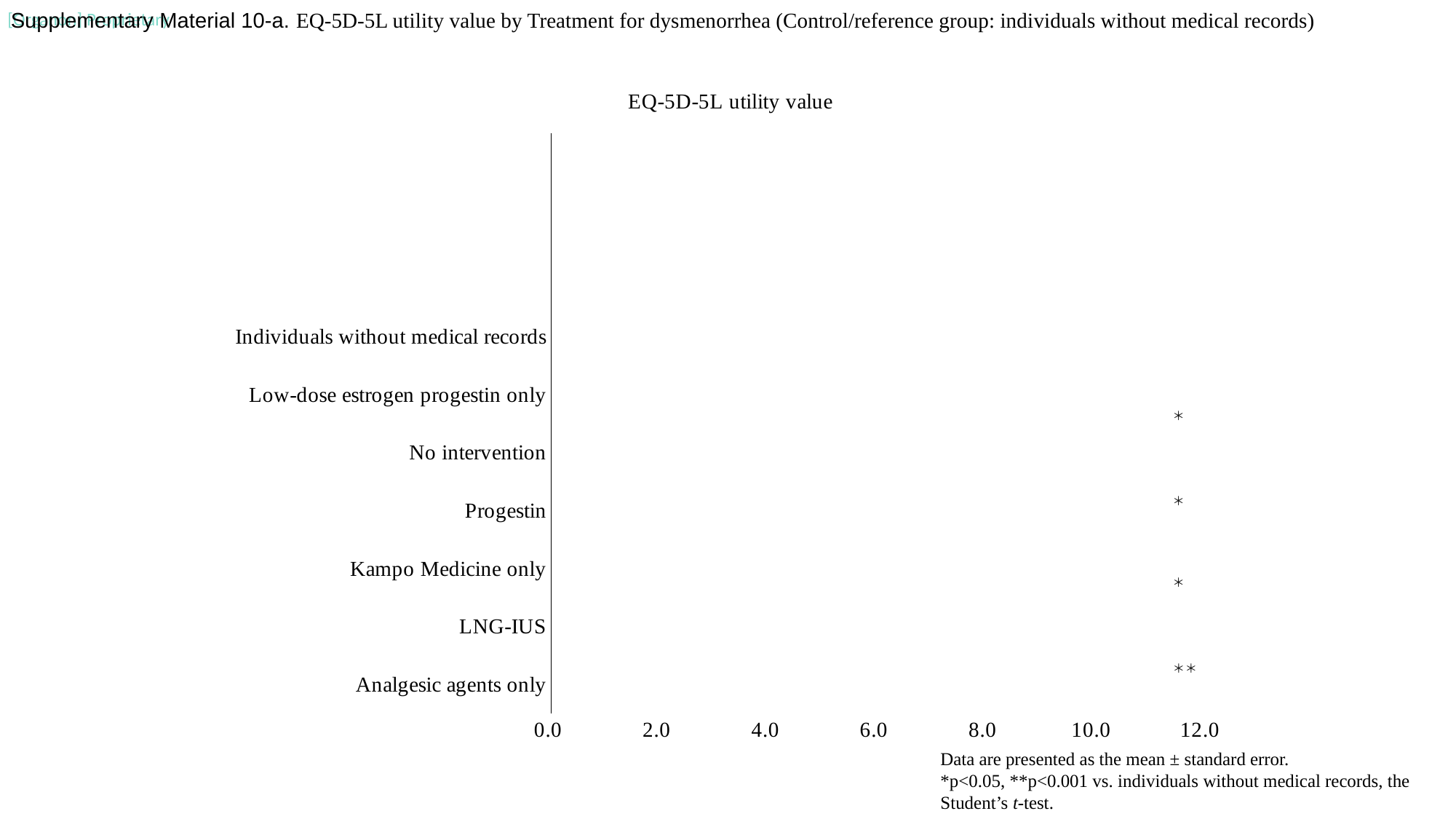

Supplementary Material 10-a. EQ-5D-5L utility value by Treatment for dysmenorrhea (Control/reference group: individuals without medical records)

### Chart: EQ-5D-5L utility value

| Category |  |
|---|---|
| Analgesic agents only | 0.8737144 |
| LNG-IUS | 0.8746842 |
| Kampo Medicine only | 0.8763844 |
| Progestin | 0.8934082 |
| No intervention | 0.9037436 |
| Low-dose estrogen progestin only | 0.9044747 |
| Individuals without medical records | 0.9205712 |
＊
＊
＊
＊＊
Data are presented as the mean ± standard error.
*p<0.05, **p<0.001 vs. individuals without medical records, the Student’s t-test.